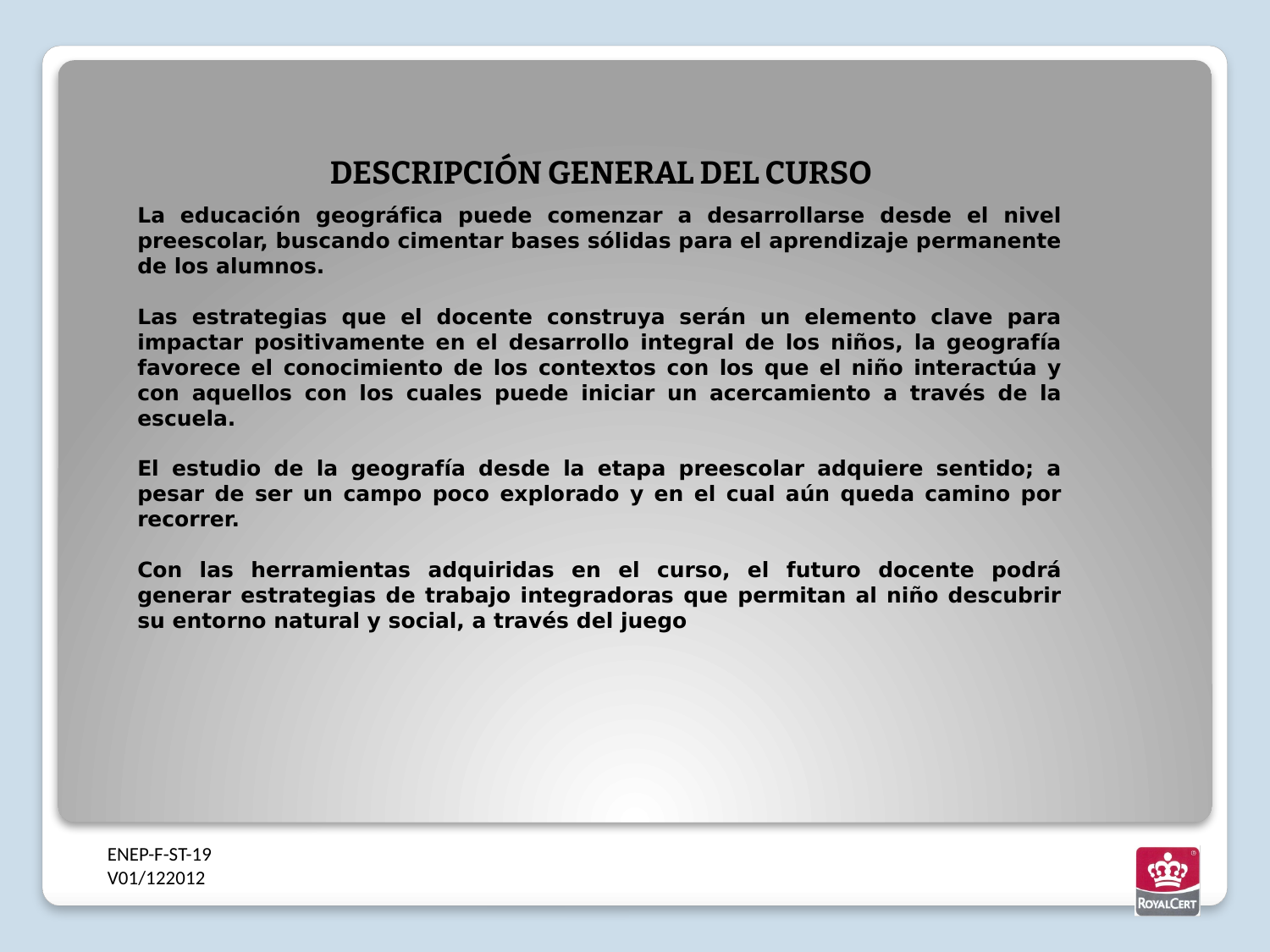

DESCRIPCIÓN GENERAL DEL CURSO

La educación geográfica puede comenzar a desarrollarse desde el nivel preescolar, buscando cimentar bases sólidas para el aprendizaje permanente de los alumnos.

Las estrategias que el docente construya serán un elemento clave para impactar positivamente en el desarrollo integral de los niños, la geografía favorece el conocimiento de los contextos con los que el niño interactúa y con aquellos con los cuales puede iniciar un acercamiento a través de la escuela.

El estudio de la geografía desde la etapa preescolar adquiere sentido; a pesar de ser un campo poco explorado y en el cual aún queda camino por recorrer.

Con las herramientas adquiridas en el curso, el futuro docente podrá generar estrategias de trabajo integradoras que permitan al niño descubrir su entorno natural y social, a través del juego